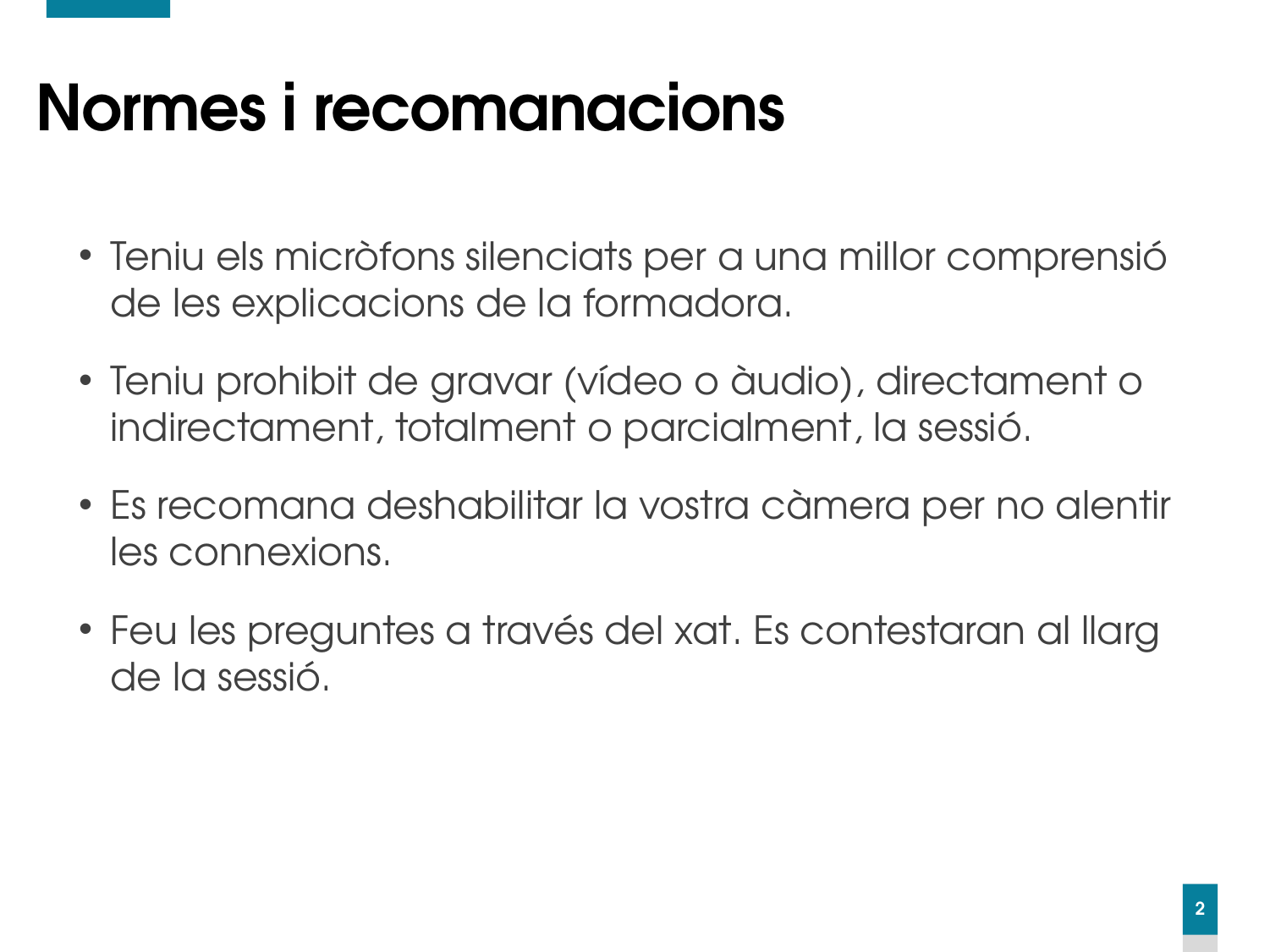

# Normes i recomanacions
Teniu els micròfons silenciats per a una millor comprensió de les explicacions de la formadora.
Teniu prohibit de gravar (vídeo o àudio), directament o indirectament, totalment o parcialment, la sessió.
Es recomana deshabilitar la vostra càmera per no alentir les connexions.
Feu les preguntes a través del xat. Es contestaran al llarg de la sessió.